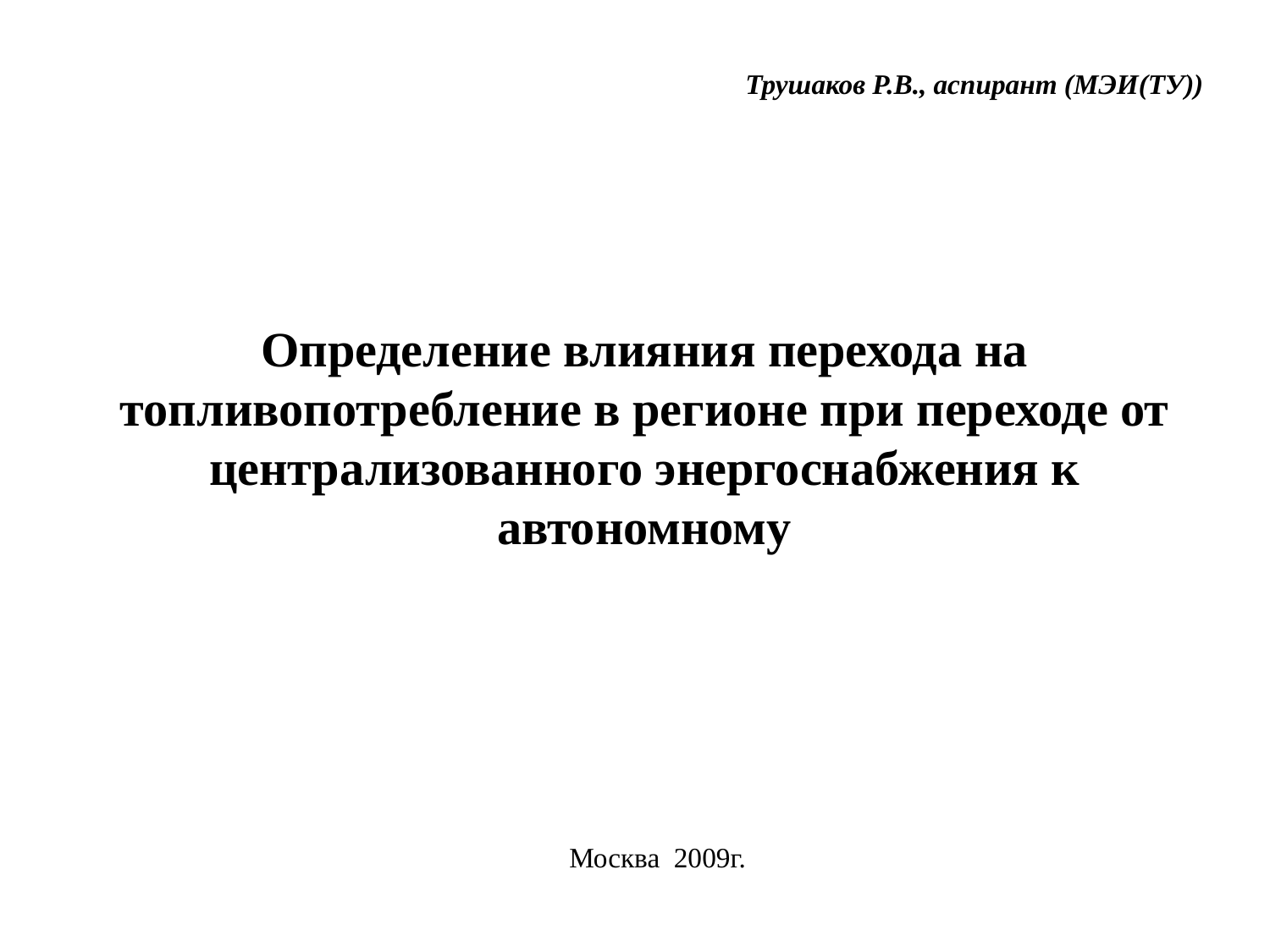

Трушаков Р.В., аспирант (МЭИ(ТУ))
# Определение влияния перехода на топливопотребление в регионе при переходе от централизованного энергоснабжения к автономному
Москва  2009г.